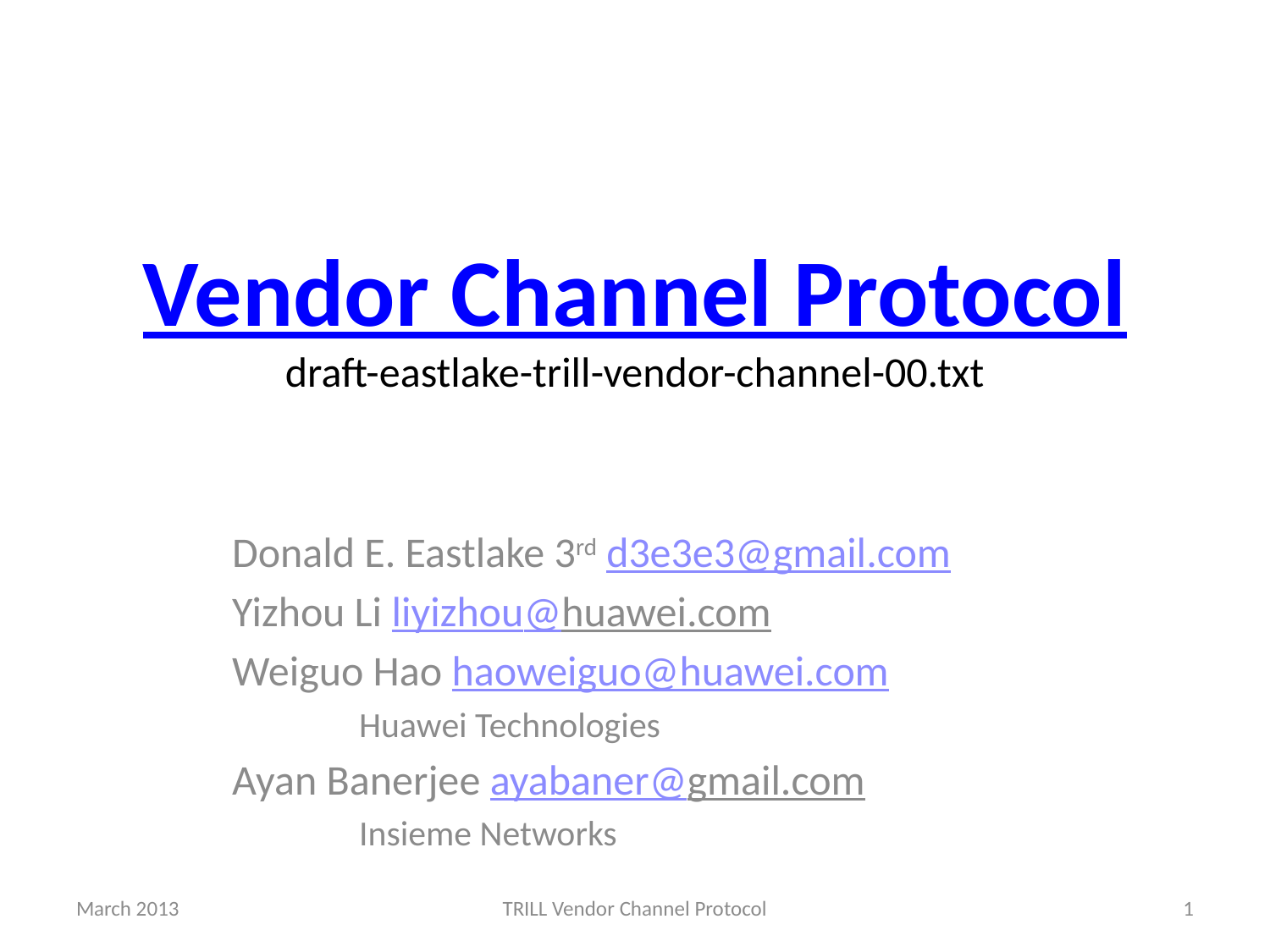

# Vendor Channel Protocol draft-eastlake-trill-vendor-channel-00.txt
Donald E. Eastlake 3rd d3e3e3@gmail.com
Yizhou Li liyizhou@huawei.com
Weiguo Hao haoweiguo@huawei.com
	Huawei Technologies
Ayan Banerjee ayabaner@gmail.com
	Insieme Networks
March 2013
TRILL Vendor Channel Protocol
1